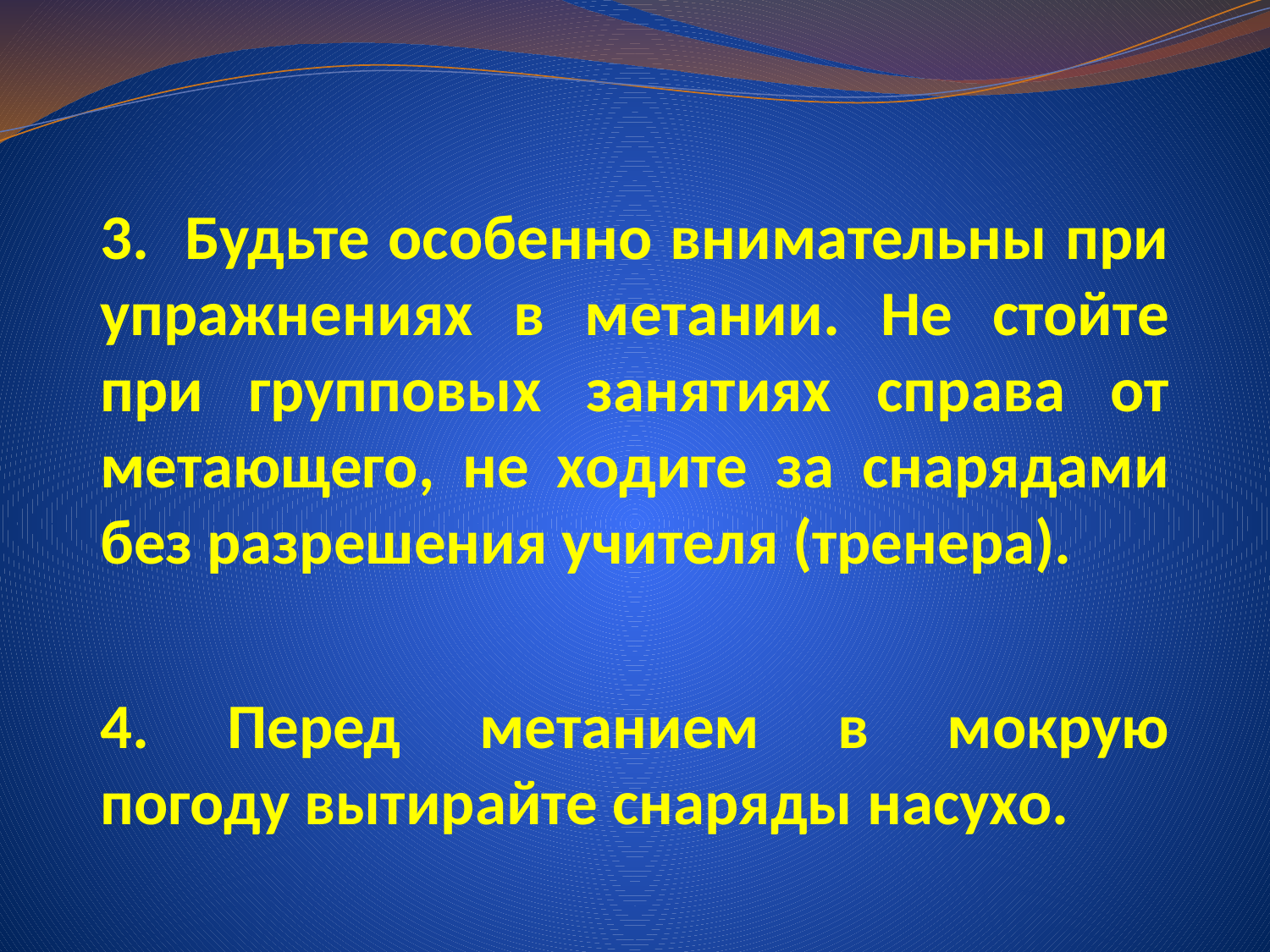

3.  Будьте особенно внимательны при упражнениях в метании. Не стойте при групповых занятиях справа от метающего, не ходите за снарядами без разрешения учителя (тренера).
4.	Перед метанием в мокрую погоду вытирайте снаряды насухо.